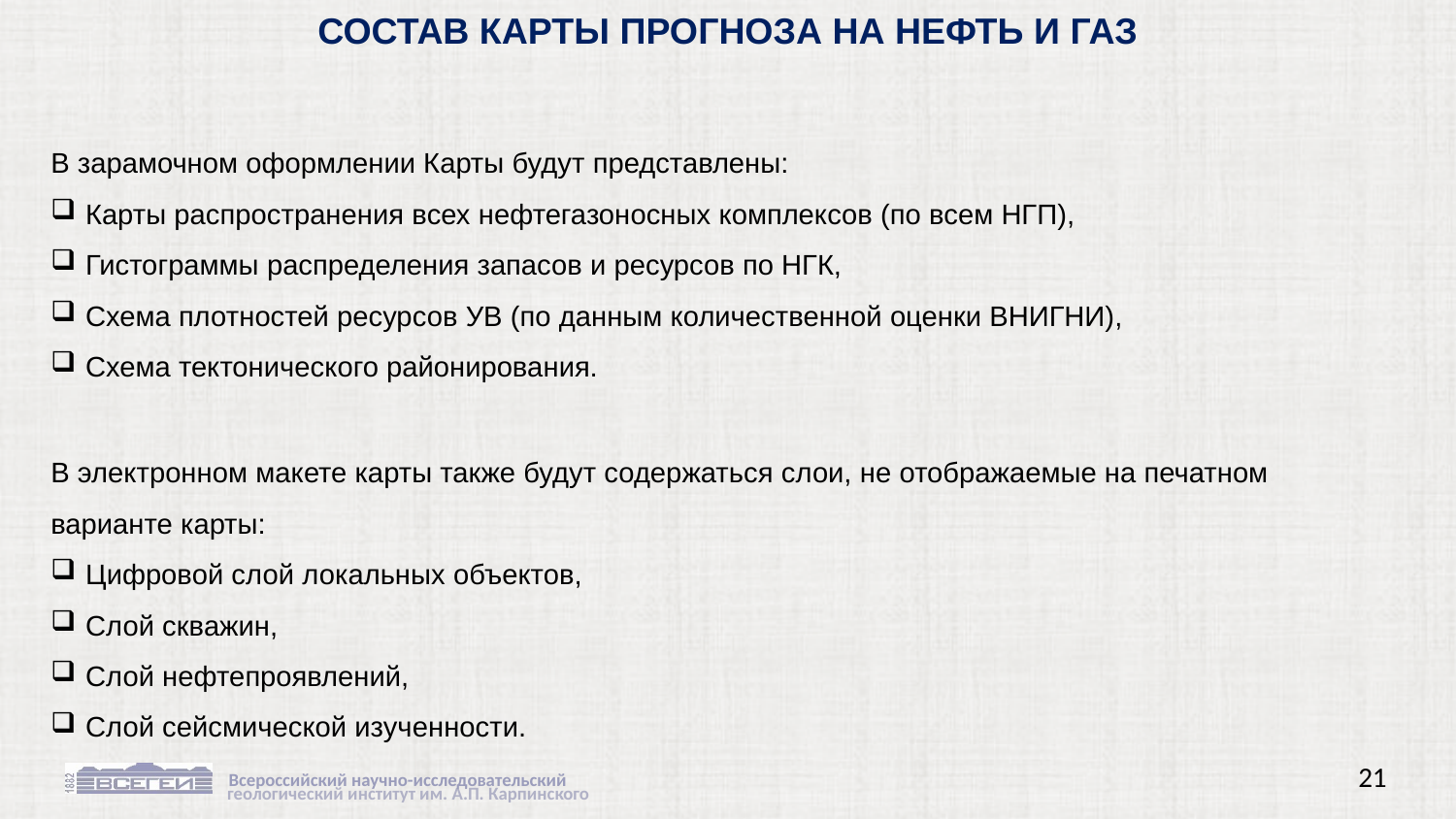

СОСТАВ КАРТЫ ПРОГНОЗА НА НЕФТЬ И ГАЗ
В зарамочном оформлении Карты будут представлены:
Карты распространения всех нефтегазоносных комплексов (по всем НГП),
Гистограммы распределения запасов и ресурсов по НГК,
Схема плотностей ресурсов УВ (по данным количественной оценки ВНИГНИ),
Схема тектонического районирования.
В электронном макете карты также будут содержаться слои, не отображаемые на печатном варианте карты:
Цифровой слой локальных объектов,
Слой скважин,
Слой нефтепроявлений,
Слой сейсмической изученности.
21